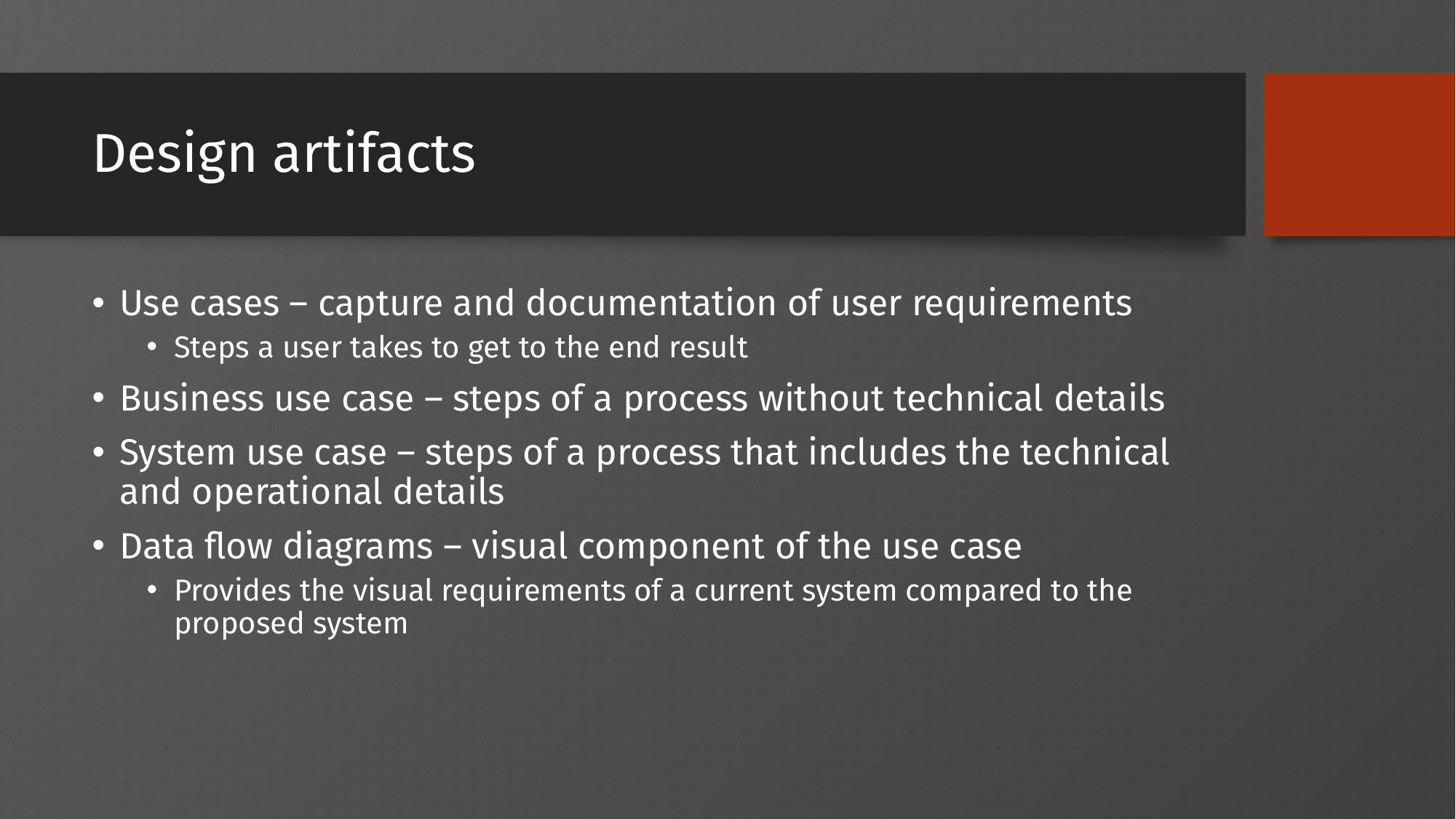

# Design artifacts
Use cases – capture and documentation of user requirements
Steps a user takes to get to the end result
Business use case – steps of a process without technical details
System use case – steps of a process that includes the technical and operational details
Data flow diagrams – visual component of the use case
Provides the visual requirements of a current system compared to the proposed system